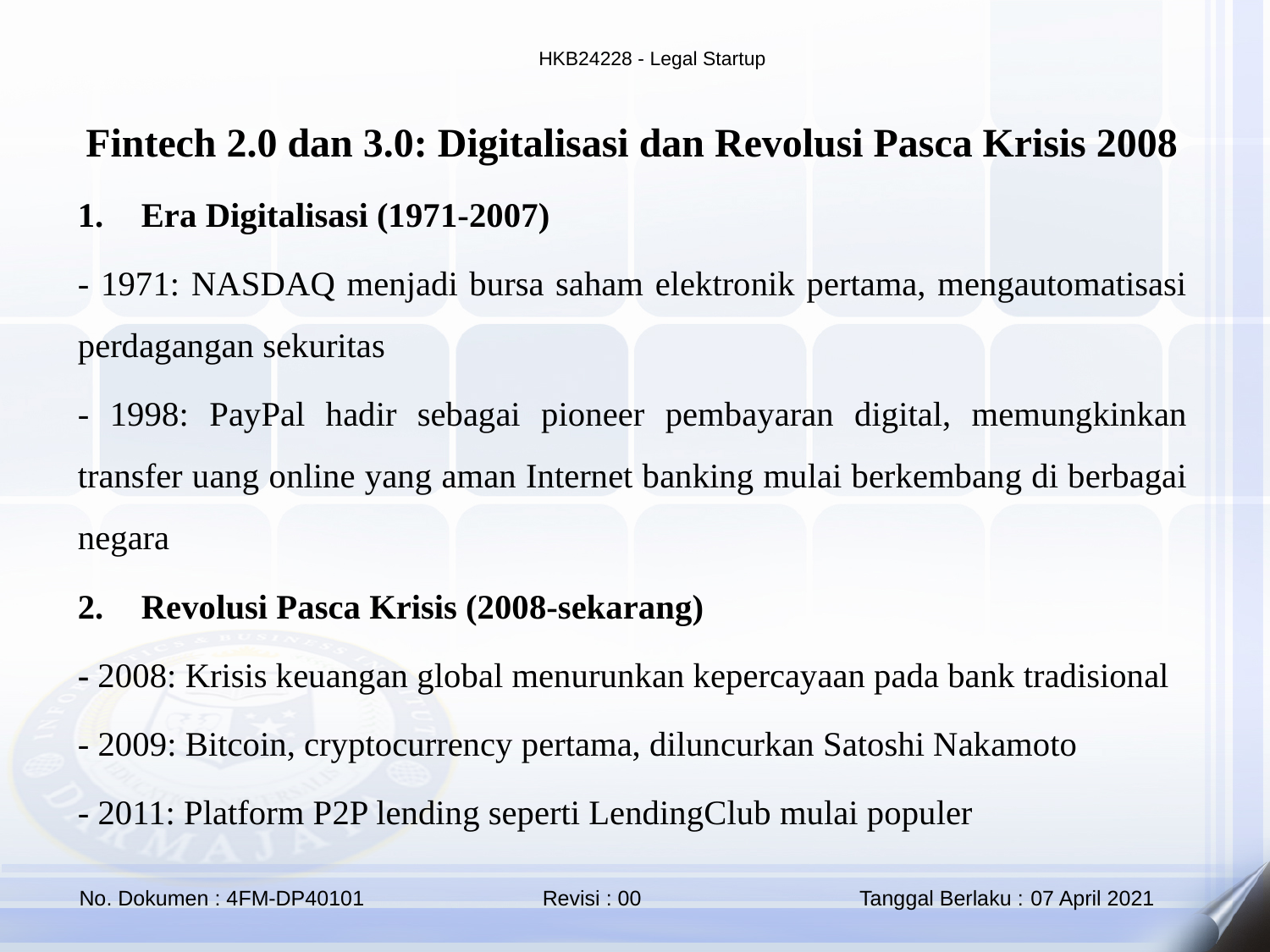

Fintech 2.0 dan 3.0: Digitalisasi dan Revolusi Pasca Krisis 2008
Era Digitalisasi (1971-2007)
- 1971: NASDAQ menjadi bursa saham elektronik pertama, mengautomatisasi perdagangan sekuritas
- 1998: PayPal hadir sebagai pioneer pembayaran digital, memungkinkan transfer uang online yang aman Internet banking mulai berkembang di berbagai negara
Revolusi Pasca Krisis (2008-sekarang)
- 2008: Krisis keuangan global menurunkan kepercayaan pada bank tradisional
- 2009: Bitcoin, cryptocurrency pertama, diluncurkan Satoshi Nakamoto
- 2011: Platform P2P lending seperti LendingClub mulai populer